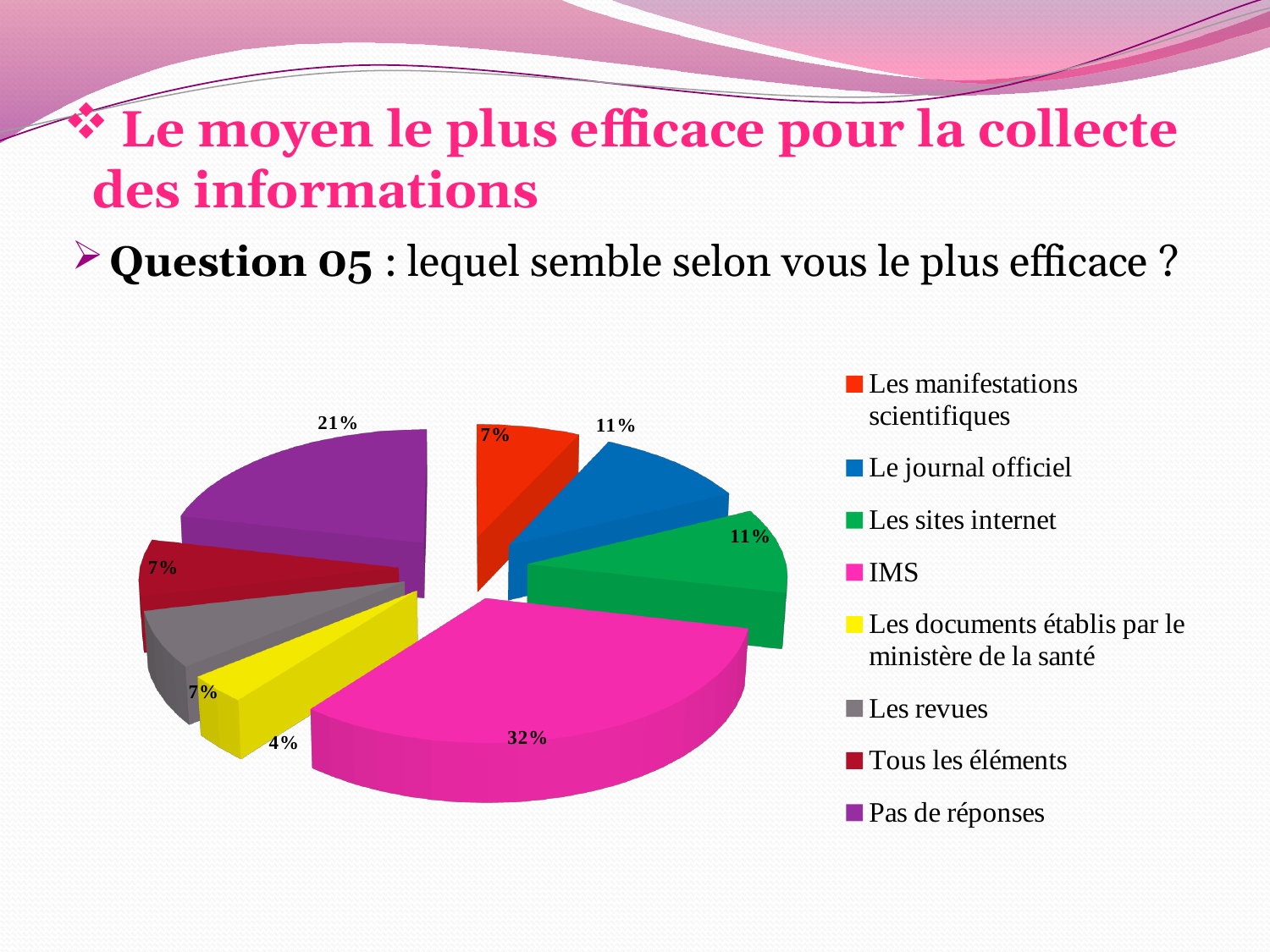

# Le moyen le plus efficace pour la collecte des informations
Question 05 : lequel semble selon vous le plus efficace ?

[unsupported chart]